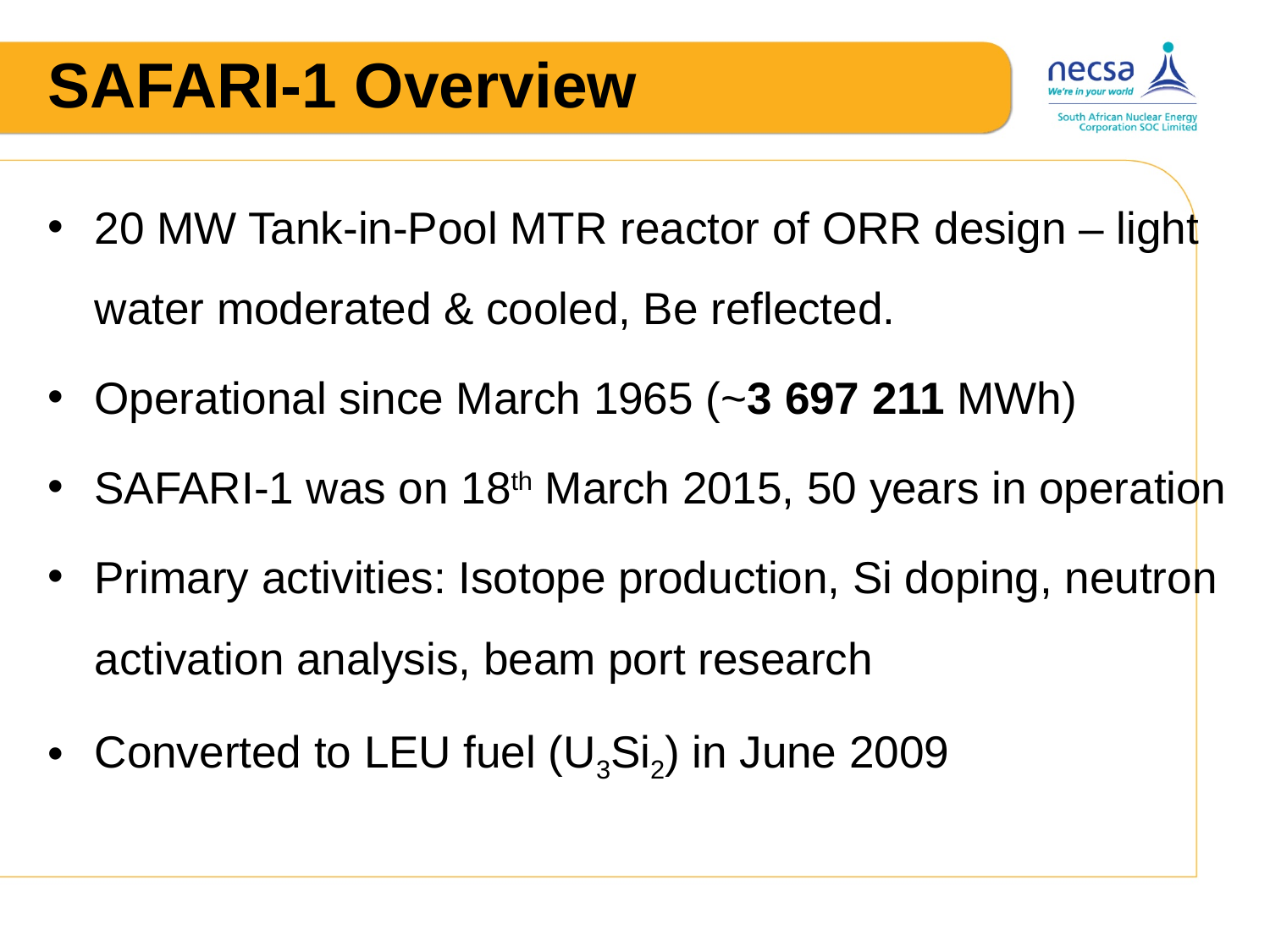

# SAFARI-1 Overview
20 MW Tank-in-Pool MTR reactor of ORR design – light water moderated & cooled, Be reflected.
Operational since March 1965 (~3 697 211 MWh)
SAFARI-1 was on 18th March 2015, 50 years in operation
Primary activities: Isotope production, Si doping, neutron activation analysis, beam port research
Converted to LEU fuel (U3Si2) in June 2009